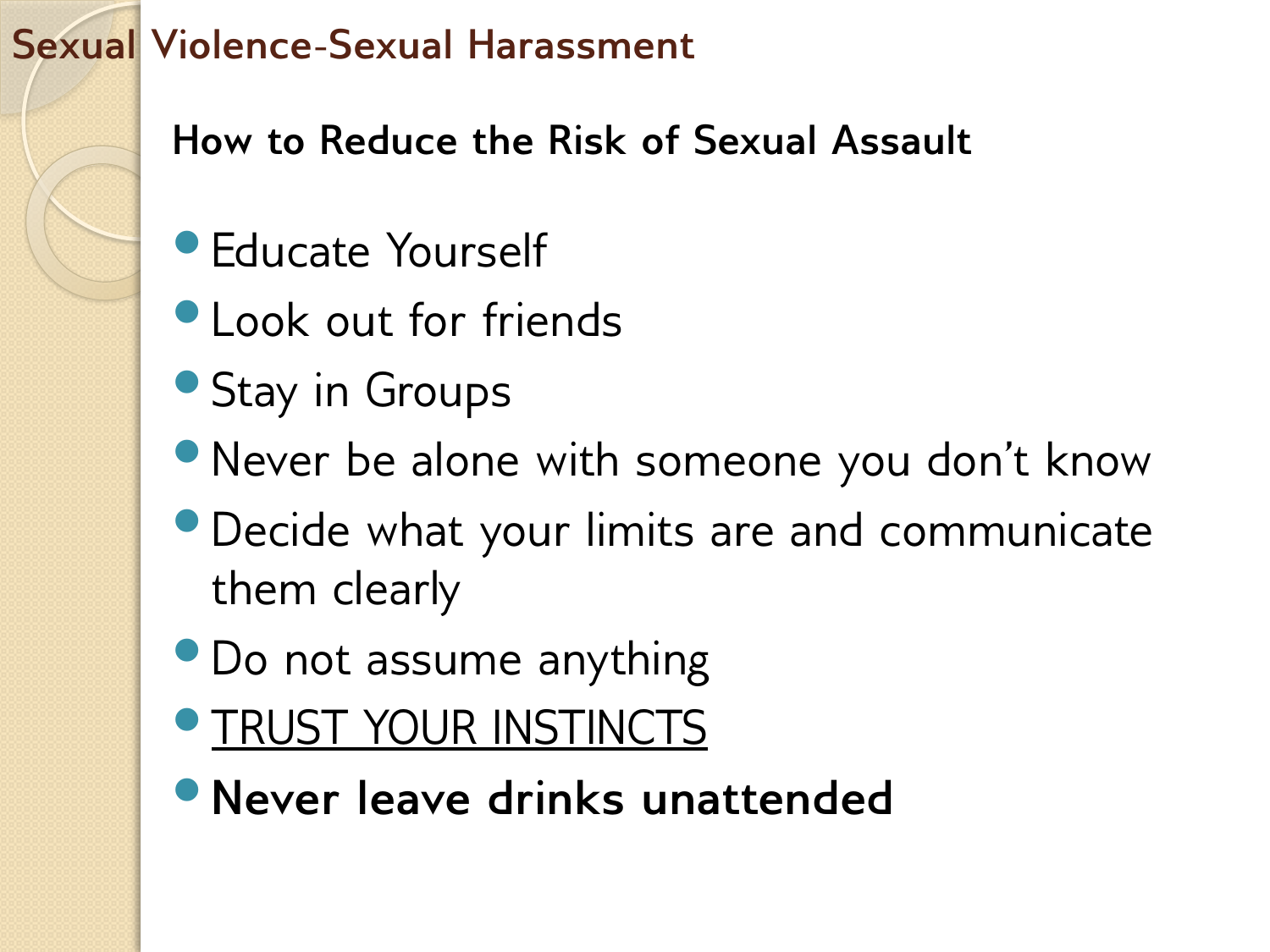

# Sexual Violence-Sexual Harassment
How to Reduce the Risk of Sexual Assault

Educate Yourself
Look out for friends
Stay in Groups
Never be alone with someone you don’t know
Decide what your limits are and communicate them clearly
Do not assume anything
TRUST YOUR INSTINCTS
Never leave drinks unattended